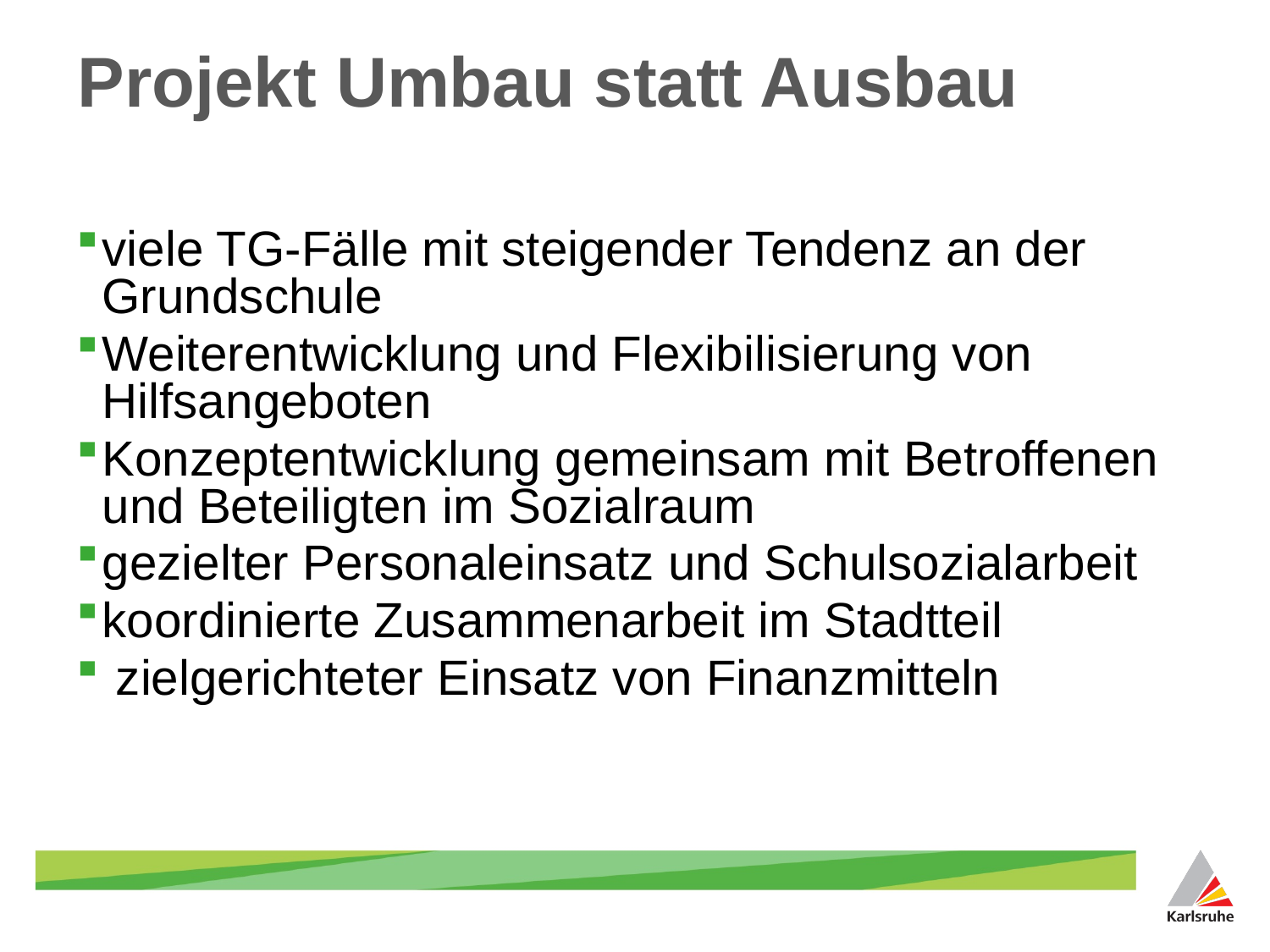

# Projekt Umbau statt Ausbau
viele TG-Fälle mit steigender Tendenz an der Grundschule
Weiterentwicklung und Flexibilisierung von Hilfsangeboten
Konzeptentwicklung gemeinsam mit Betroffenen und Beteiligten im Sozialraum
gezielter Personaleinsatz und Schulsozialarbeit
koordinierte Zusammenarbeit im Stadtteil
 zielgerichteter Einsatz von Finanzmitteln